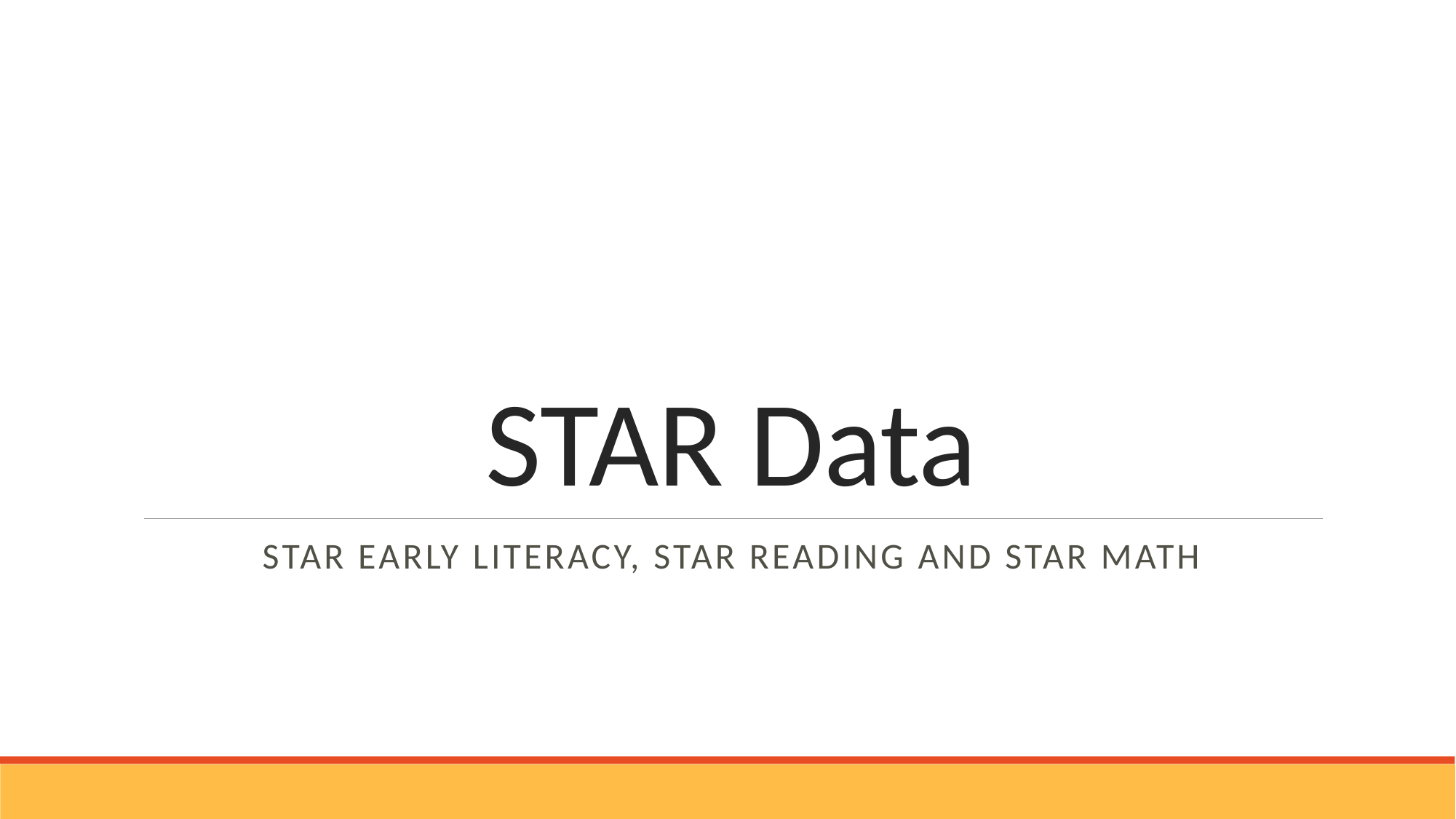

# STAR Data
STAR Early Literacy, STAR Reading and STAR Math